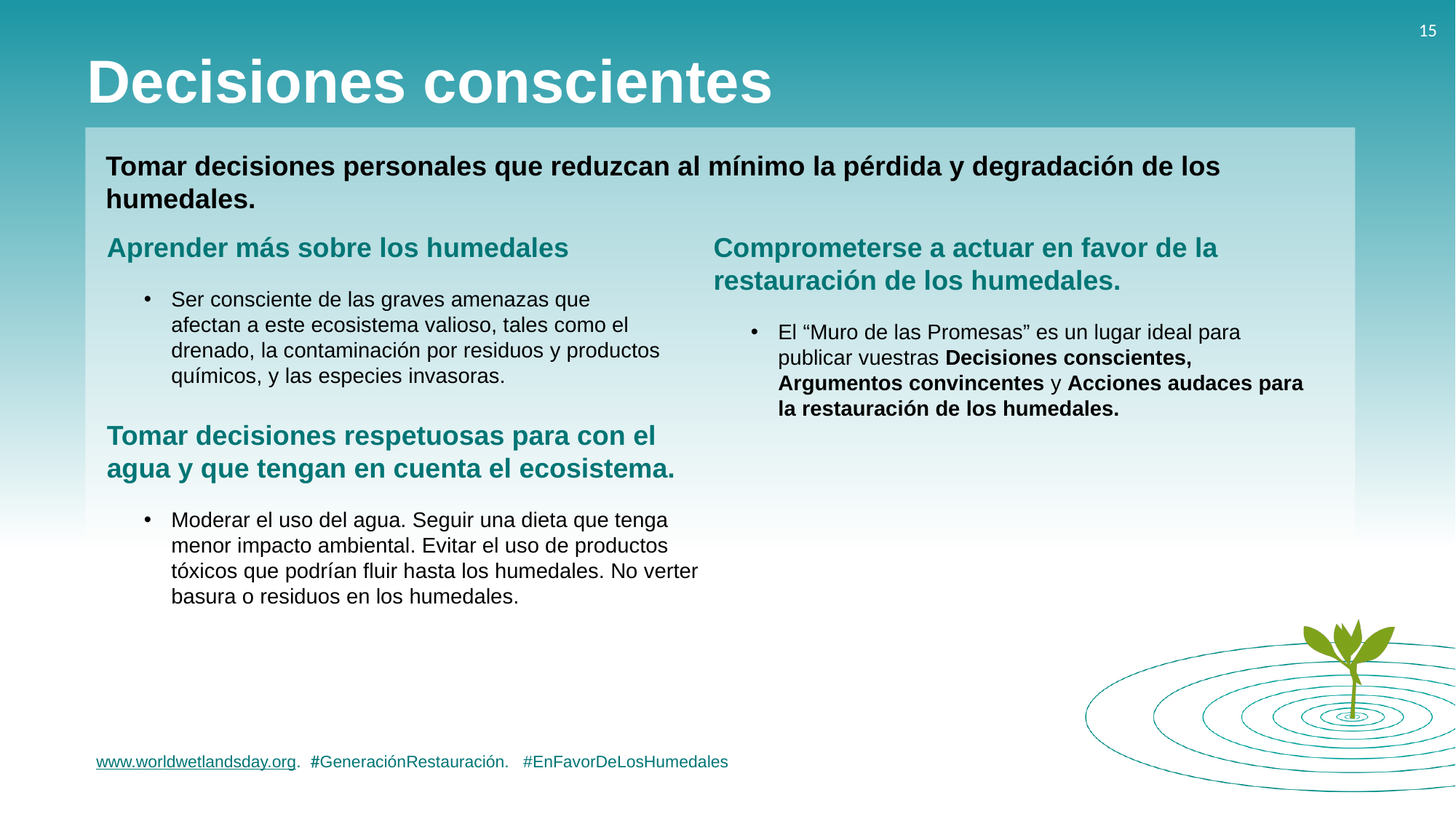

# Decisiones conscientes
Tomar decisiones personales que reduzcan al mínimo la pérdida y degradación de los humedales.
Aprender más sobre los humedales
Ser consciente de las graves amenazas que
afectan a este ecosistema valioso, tales como el drenado, la contaminación por residuos y productos químicos, y las especies invasoras.
Tomar decisiones respetuosas para con el agua y que tengan en cuenta el ecosistema.
Moderar el uso del agua. Seguir una dieta que tenga menor impacto ambiental. Evitar el uso de productos tóxicos que podrían fluir hasta los humedales. No verter basura o residuos en los humedales.

Comprometerse a actuar en favor de la restauración de los humedales.
El “Muro de las Promesas” es un lugar ideal para
publicar vuestras Decisiones conscientes,
Argumentos convincentes y Acciones audaces para la restauración de los humedales.